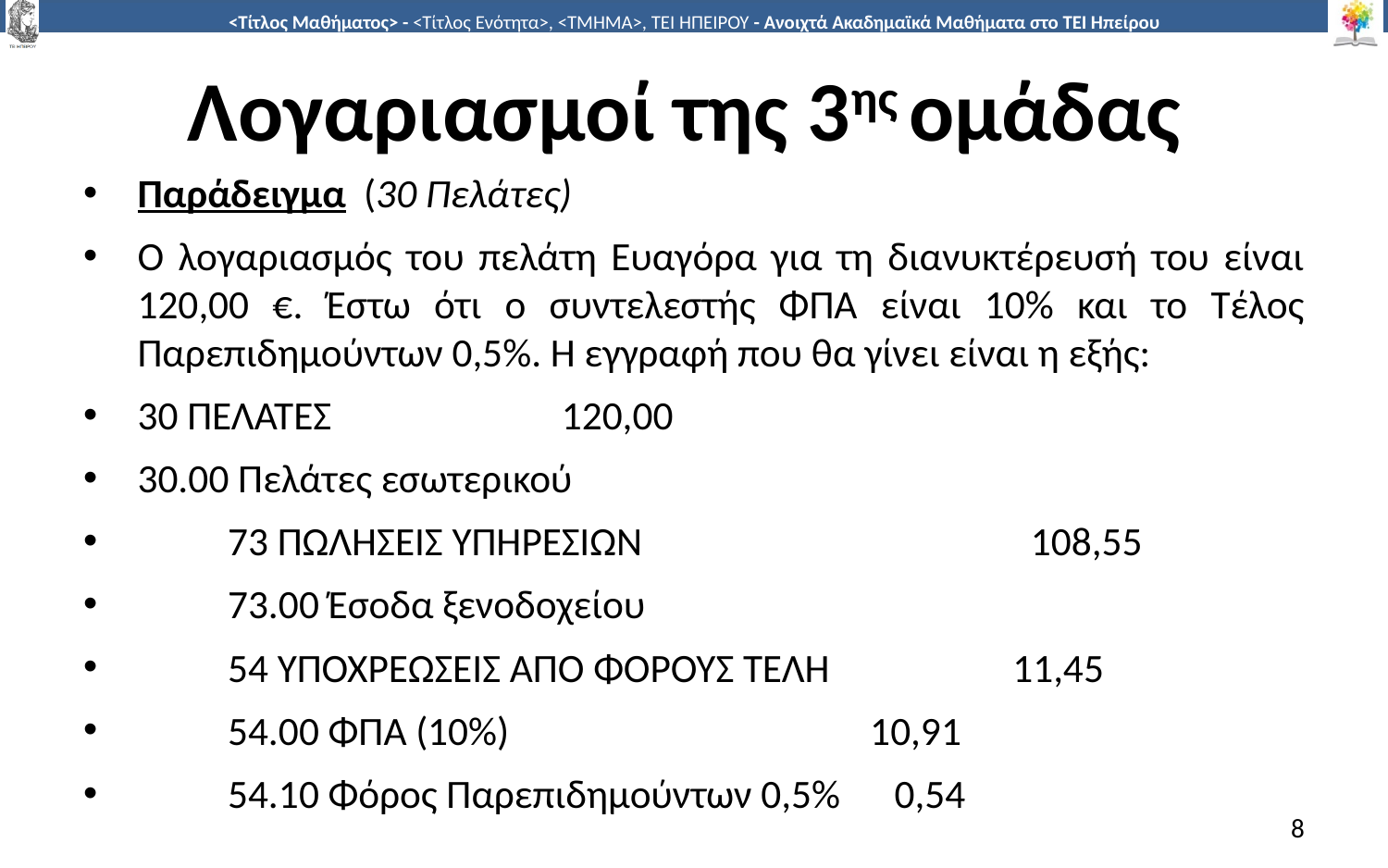

# Λογαριασμοί της 3ης ομάδας
Παράδειγμα  (30 Πελάτες)
Ο λογαριασμός του πελάτη Ευαγόρα για τη διανυκτέρευσή του είναι 120,00 €. Έστω ότι ο συντελεστής ΦΠΑ είναι 10% και το Τέλος Παρεπιδημούντων 0,5%. Η εγγραφή που θα γίνει είναι η εξής:
30 ΠΕΛΑΤΕΣ			                 120,00
30.00 Πελάτες εσωτερικού
     		73 ΠΩΛΗΣΕΙΣ ΥΠΗΡΕΣΙΩΝ	                                       108,55
     		73.00 Έσοδα ξενοδοχείου
     		54 ΥΠΟΧΡΕΩΣΕΙΣ ΑΠΟ ΦΟΡΟΥΣ ΤΕΛΗ       	       11,45
     		54.00 ΦΠΑ (10%)                                        10,91
     		54.10 Φόρος Παρεπιδημούντων 0,5%      0,54

8